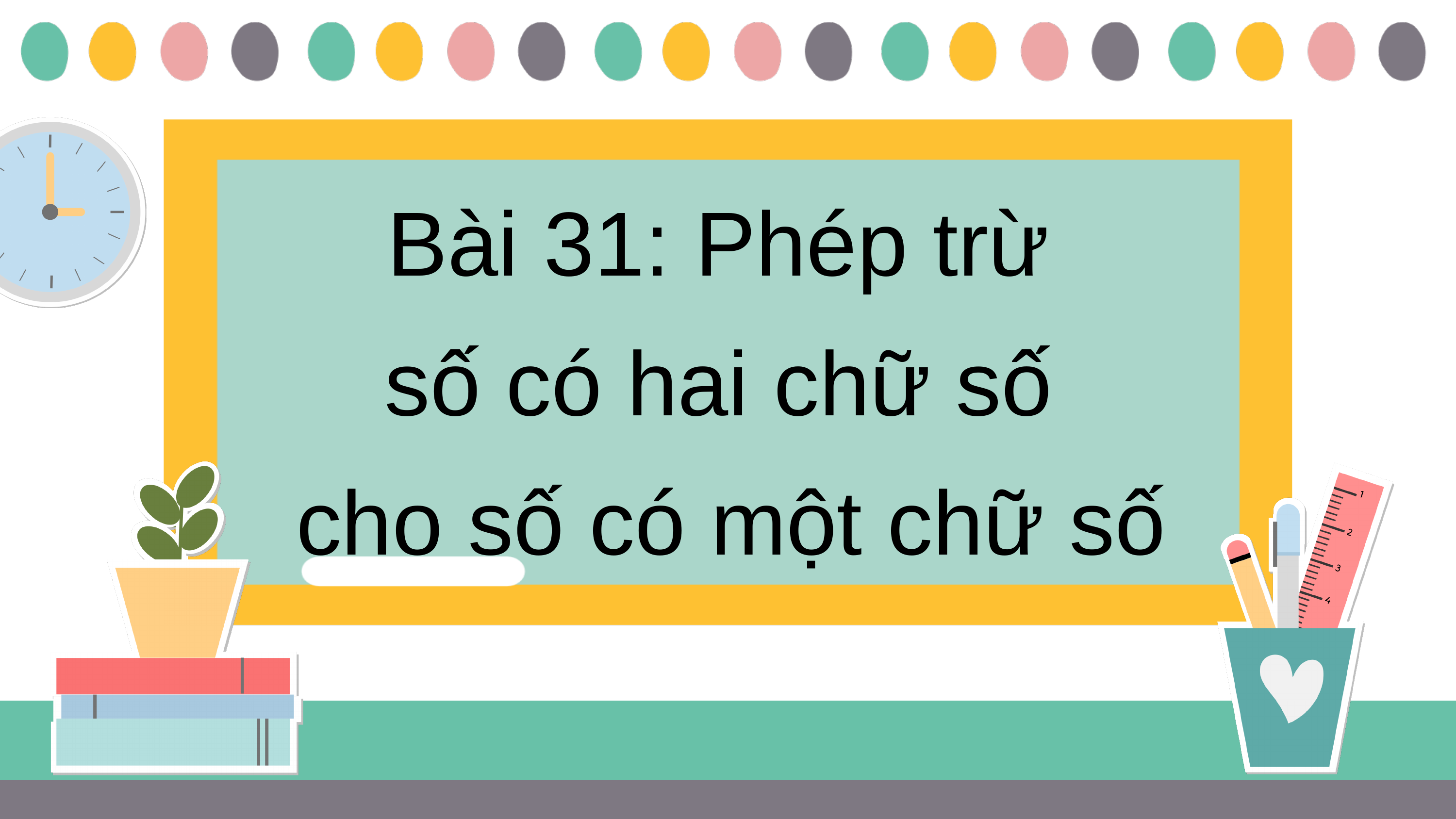

Bài 31: Phép trừ
số có hai chữ số
cho số có một chữ số